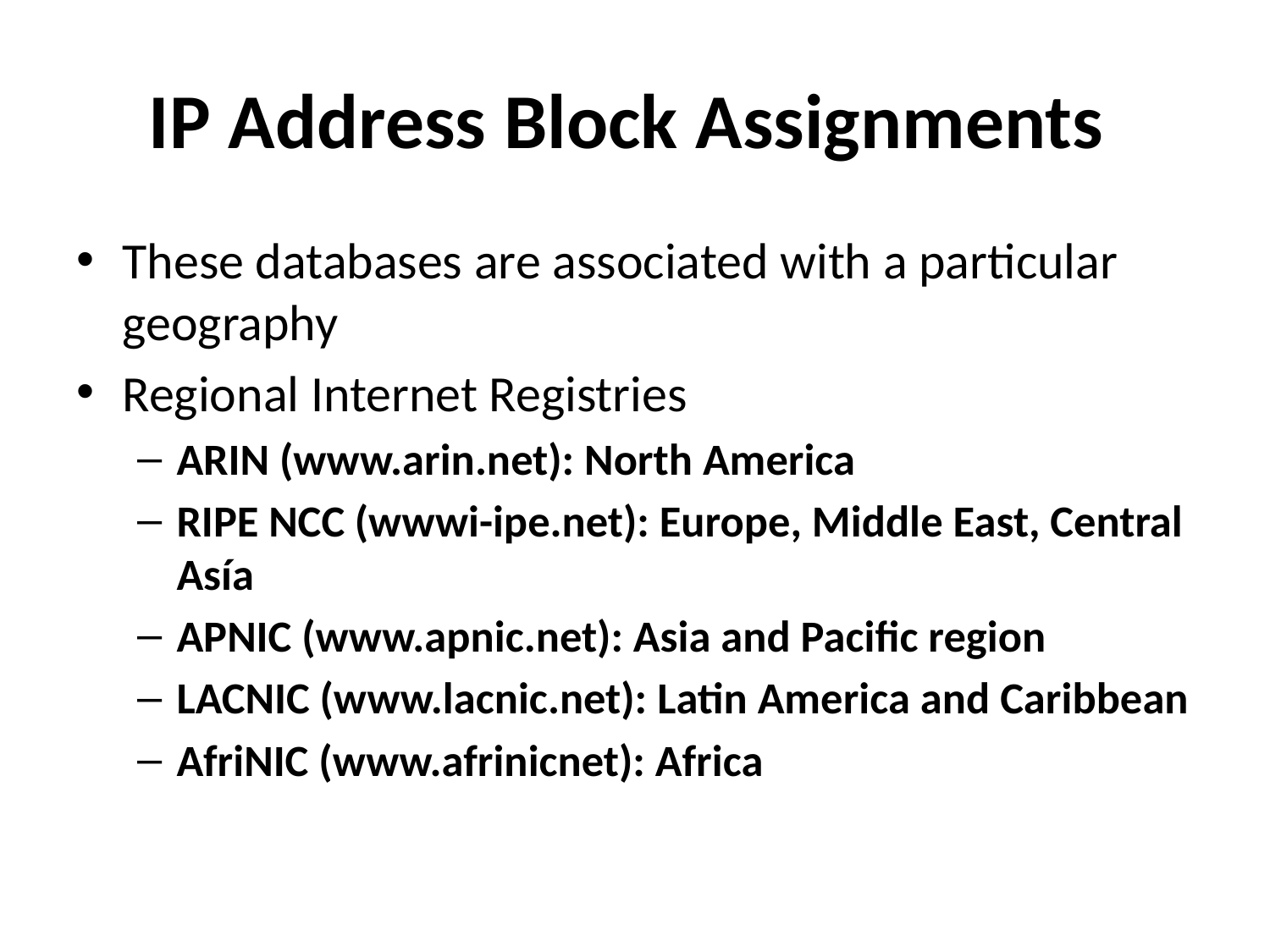

# IP Address Block Assignments
These databases are associated with a particular geography
Regional Internet Registries
ARIN (www.arin.net): North America
RIPE NCC (wwwi-ipe.net): Europe, Middle East, Central Asía
APNIC (www.apnic.net): Asia and Pacific region
LACNIC (www.lacnic.net): Latin America and Caribbean
AfriNIC (www.afrinicnet): Africa